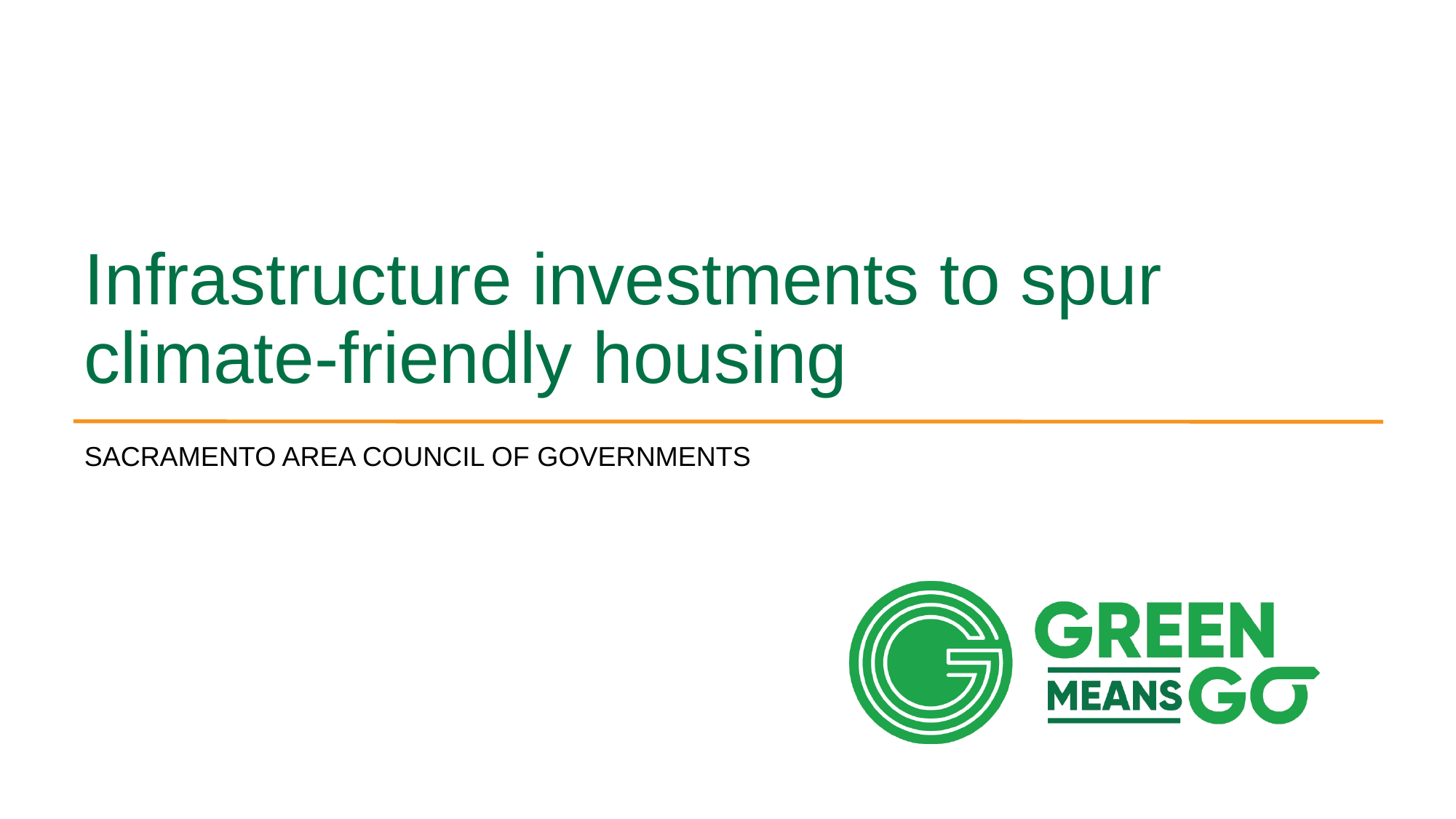

# Infrastructure investments to spur climate-friendly housing
SaCRAMENTO AREA COUNCIL OF GOVERNMENTS